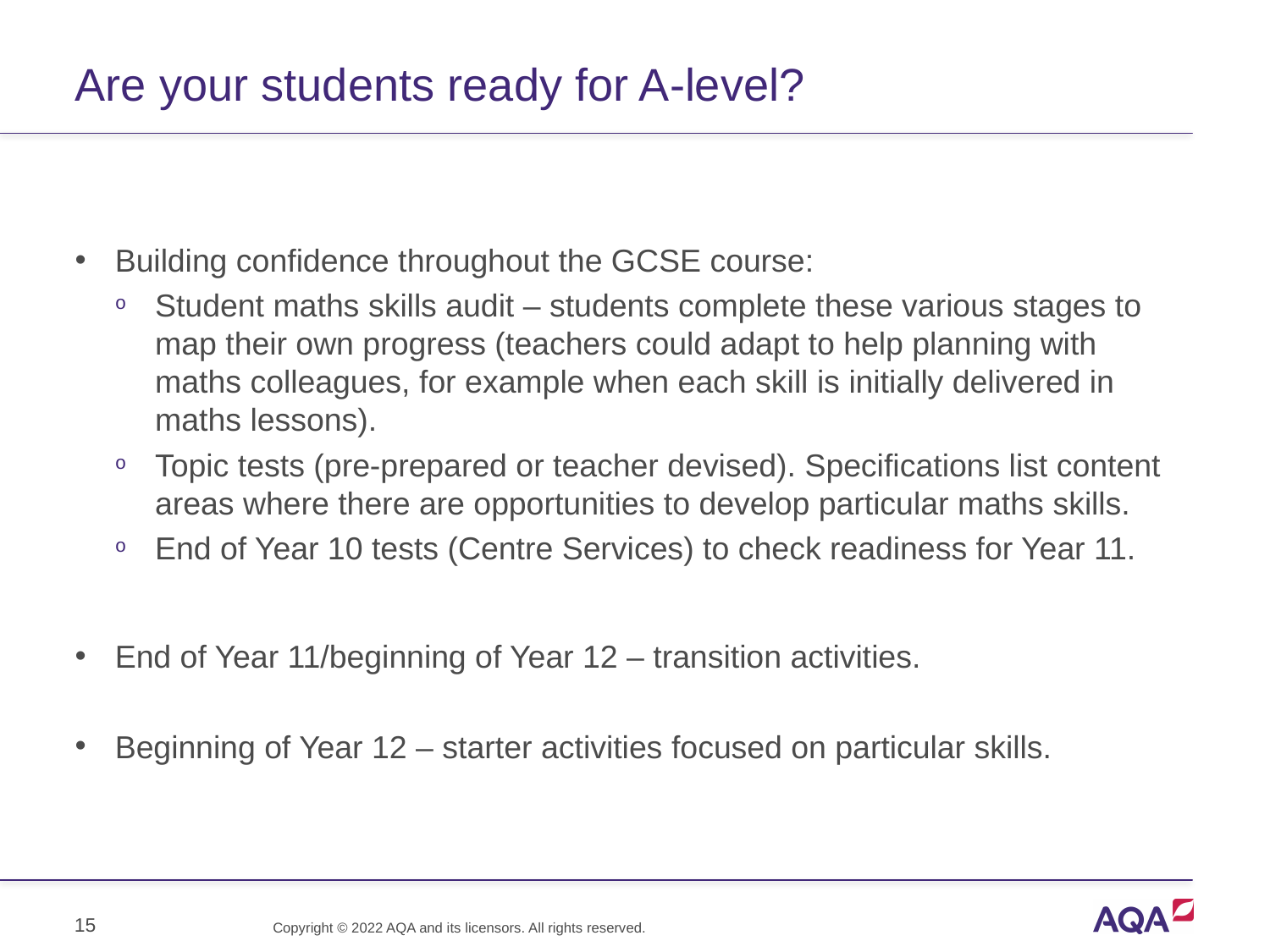

# Are your students ready for A-level?
Building confidence throughout the GCSE course:
Student maths skills audit – students complete these various stages to map their own progress (teachers could adapt to help planning with maths colleagues, for example when each skill is initially delivered in maths lessons).
Topic tests (pre-prepared or teacher devised). Specifications list content areas where there are opportunities to develop particular maths skills.
End of Year 10 tests (Centre Services) to check readiness for Year 11.

End of Year 11/beginning of Year 12 – transition activities.

Beginning of Year 12 – starter activities focused on particular skills.

15
Copyright © 2022 AQA and its licensors. All rights reserved.